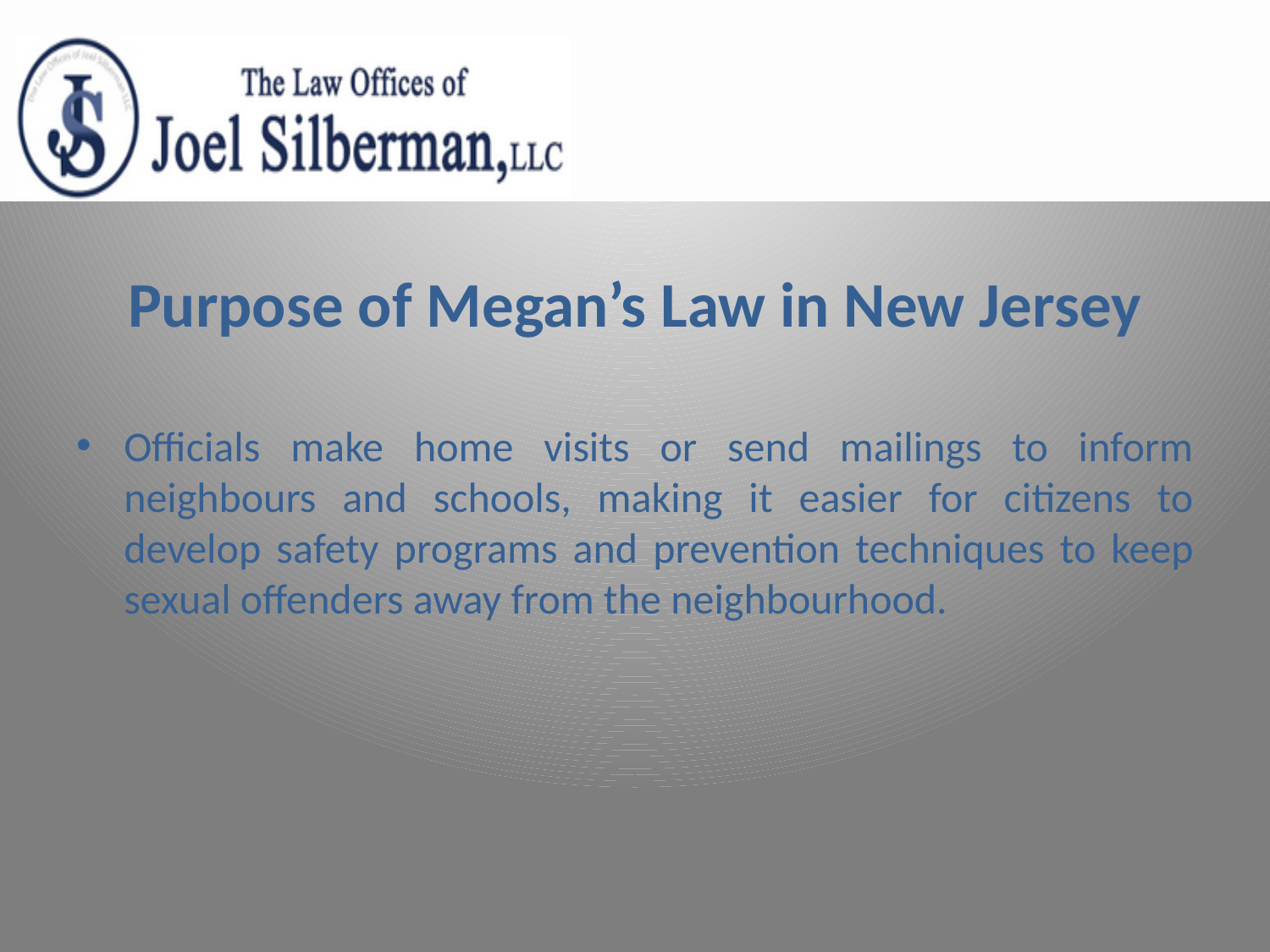

# Purpose of Megan’s Law in New Jersey
Officials make home visits or send mailings to inform neighbours and schools, making it easier for citizens to develop safety programs and prevention techniques to keep sexual offenders away from the neighbourhood.